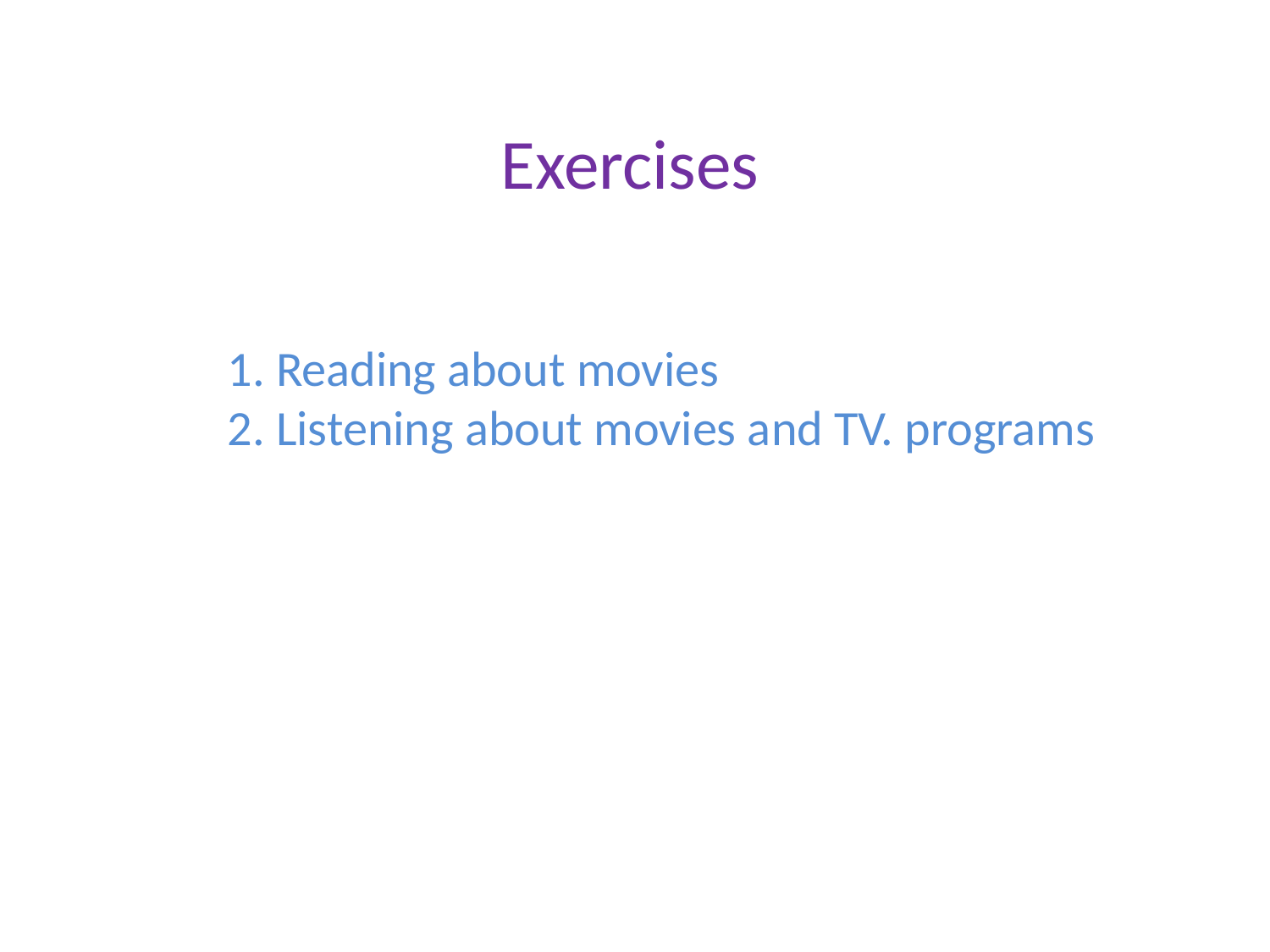

# Exercises
1. Reading about movies
2. Listening about movies and TV. programs